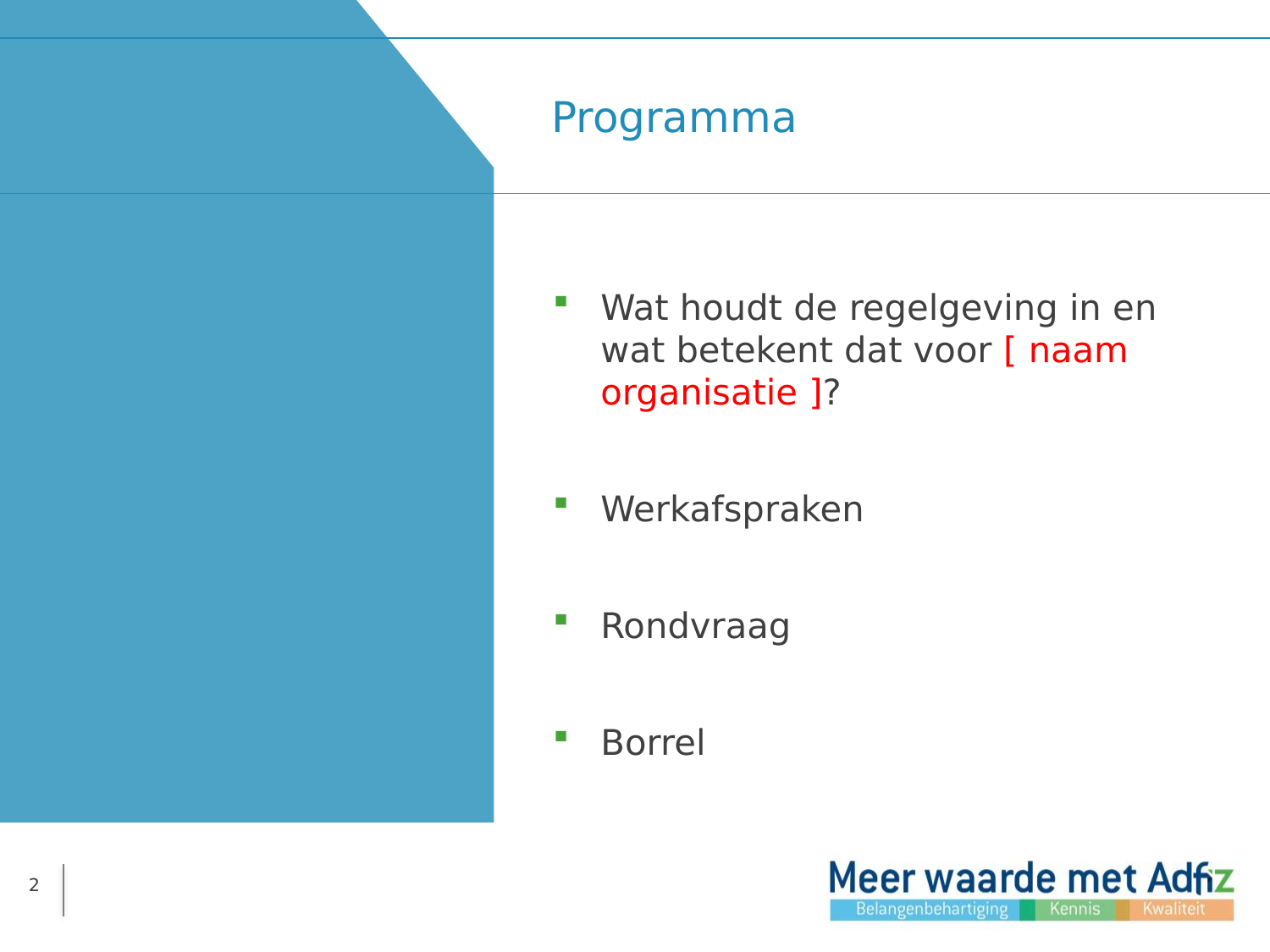

# Programma
Wat houdt de regelgeving in en wat betekent dat voor [ naam organisatie ]?

Werkafspraken

Rondvraag

Borrel
2